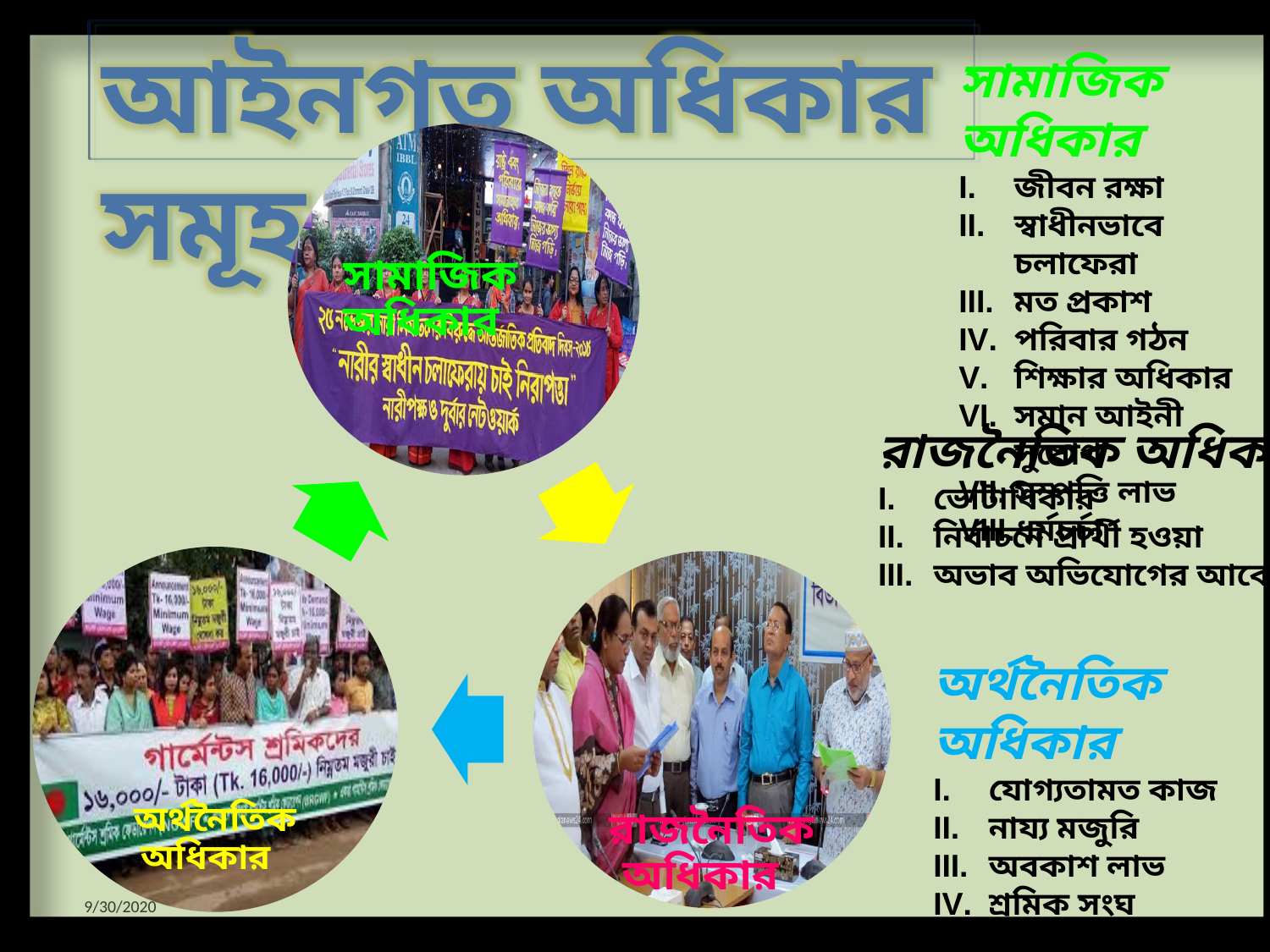

আইনগত অধিকার সমূহ -
সামাজিক অধিকার
জীবন রক্ষা
স্বাধীনভাবে চলাফেরা
মত প্রকাশ
পরিবার গঠন
শিক্ষার অধিকার
সমান আইনী সুযোগ
সম্পত্তি লাভ
ধর্মচর্চা
সামাজিক অধিকার

রাজনৈতিক অধিকার

অর্থনৈতিক অধিকার

রাজনৈতিক অধিকার
ভোটাধিকার
নির্বাচনে প্রার্থী হওয়া
অভাব অভিযোগের আবেদন

অর্থনৈতিক  অধিকার
যোগ্যতামত কাজ
নায্য মজুরি
অবকাশ লাভ
শ্রমিক সংঘ

9/30/2020